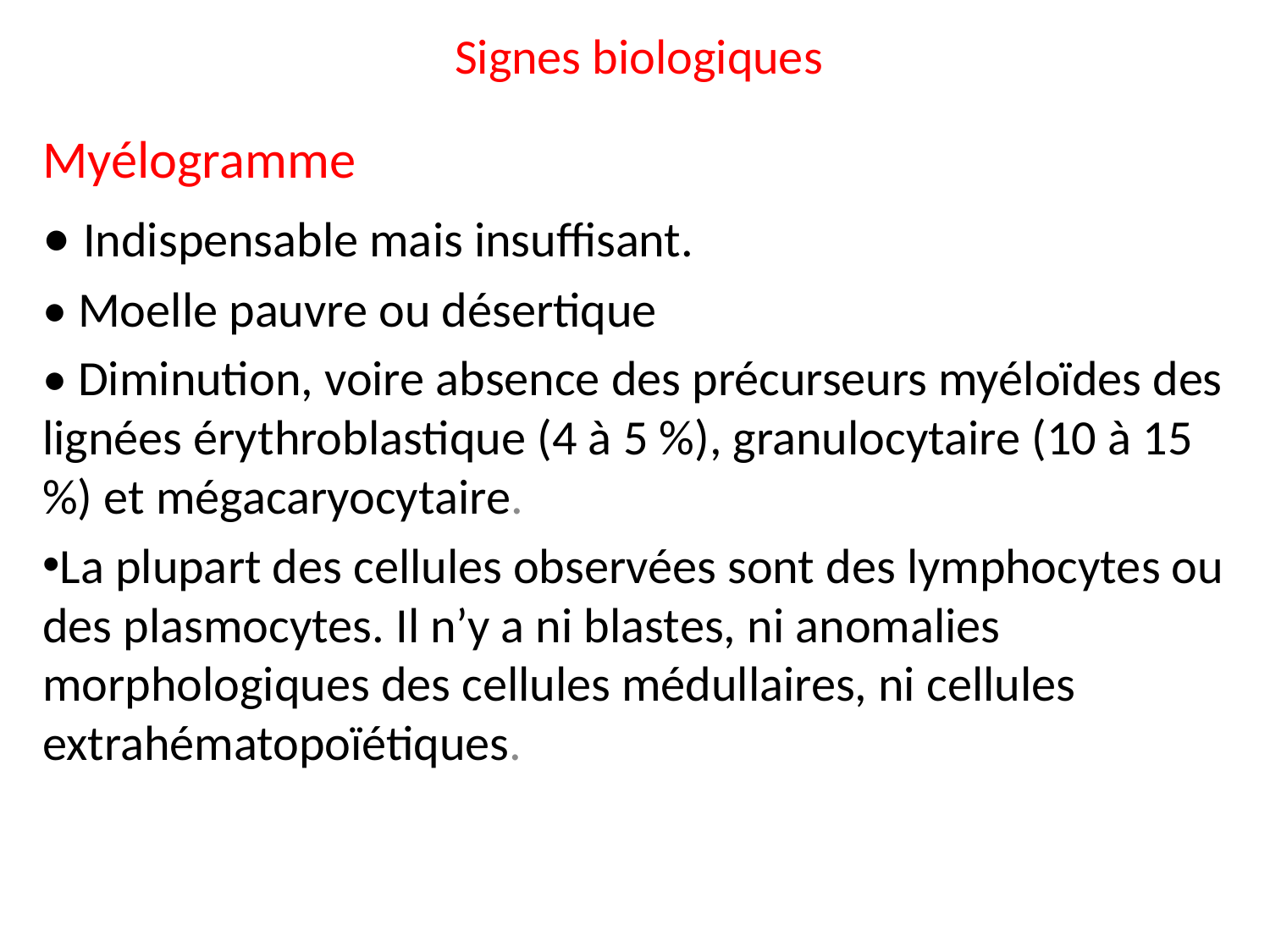

# Signes biologiques
Myélogramme
• Indispensable mais insuffisant.
• Moelle pauvre ou désertique
• Diminution, voire absence des précurseurs myéloïdes des lignées érythroblastique (4 à 5 %), granulocytaire (10 à 15 %) et mégacaryocytaire.
La plupart des cellules observées sont des lymphocytes ou des plasmocytes. Il n’y a ni blastes, ni anomalies morphologiques des cellules médullaires, ni cellules extrahématopoïétiques.